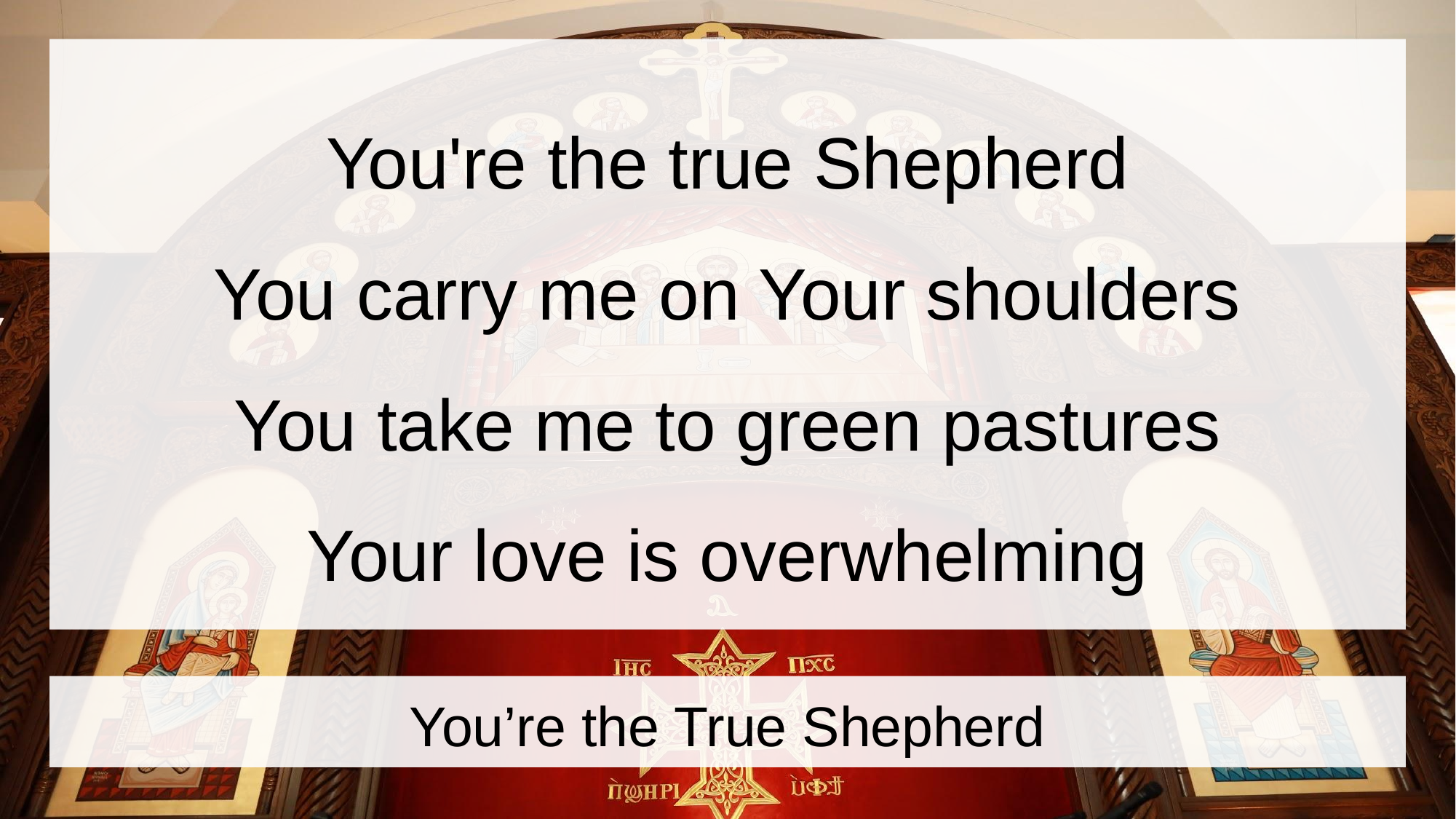

You're the true Shepherd
You carry me on Your shoulders
You take me to green pastures
Your love is overwhelming
# You’re the True Shepherd